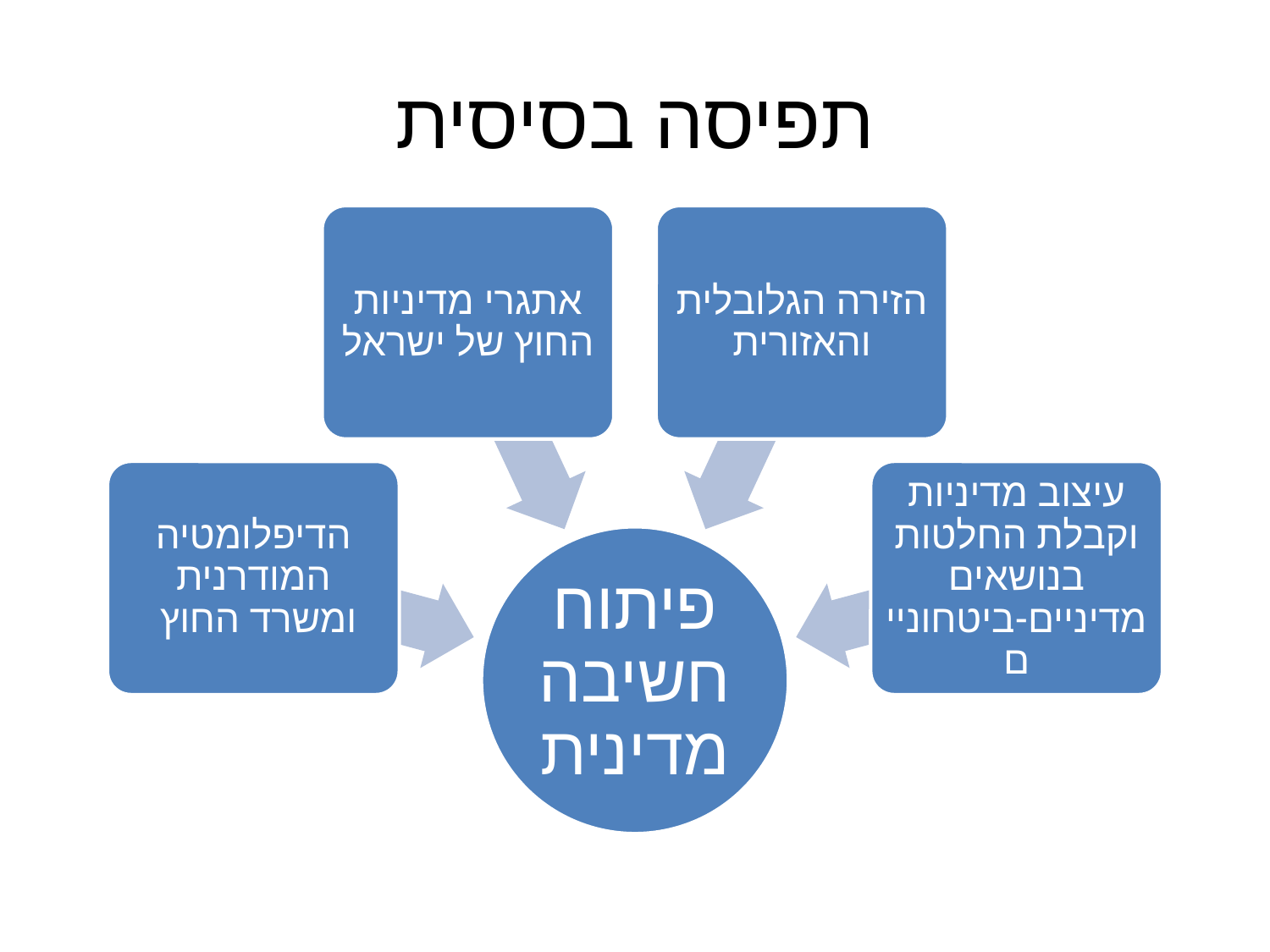

# תפיסה בסיסית
פיתוח חשיבה מדינית
הדיפלומטיה המודרנית ומשרד החוץ
אתגרי מדיניות החוץ של ישראל
הזירה הגלובלית והאזורית
עיצוב מדיניות וקבלת החלטות בנושאים מדיניים-ביטחוניים